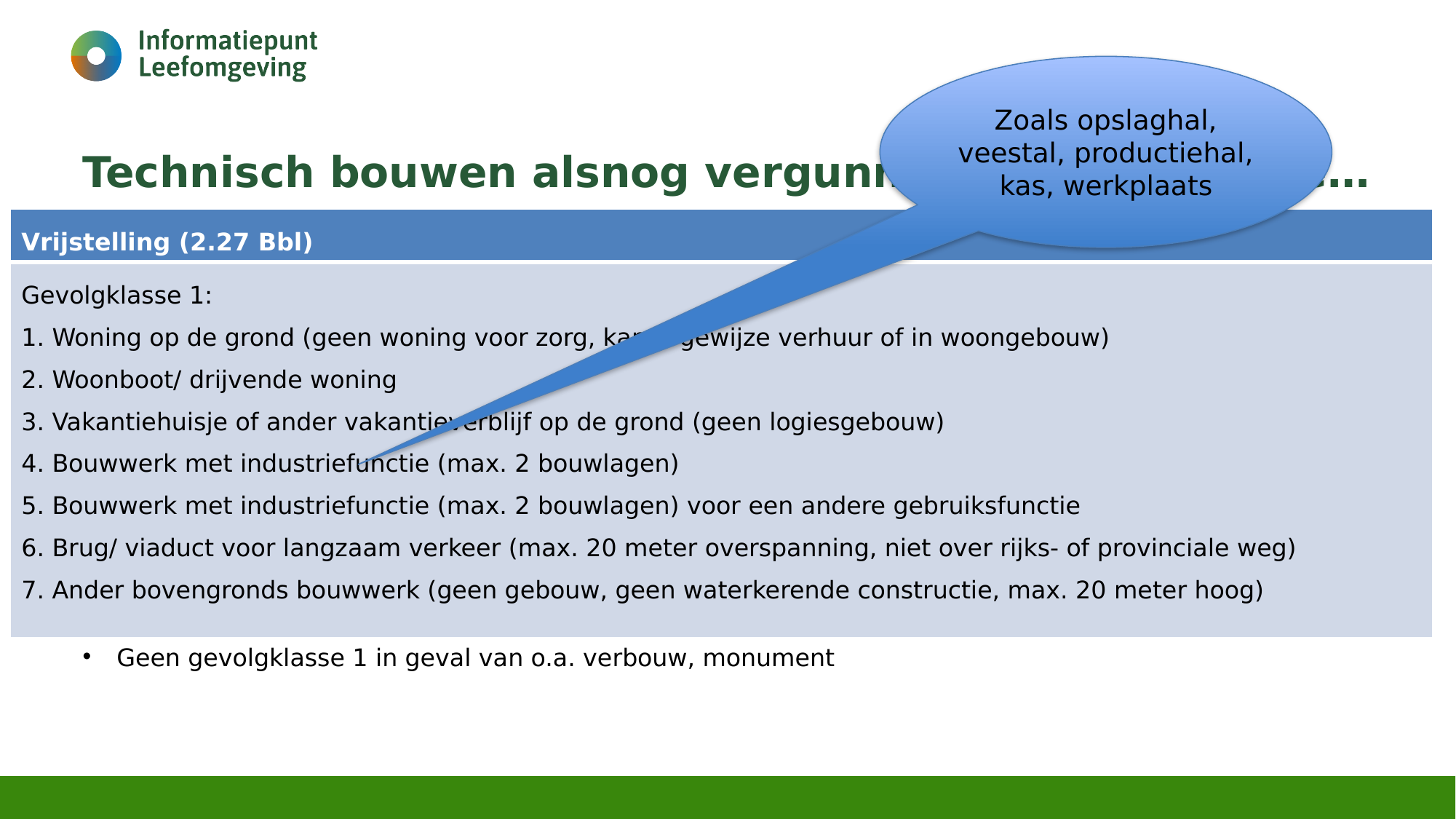

Zoals opslaghal, veestal, productiehal, kas, werkplaats
# Technisch bouwen alsnog vergunningvrij: de laatste…
| Vrijstelling (2.27 Bbl) |
| --- |
| Gevolgklasse 1: 1. Woning op de grond (geen woning voor zorg, kamergewijze verhuur of in woongebouw) 2. Woonboot/ drijvende woning 3. Vakantiehuisje of ander vakantieverblijf op de grond (geen logiesgebouw) 4. Bouwwerk met industriefunctie (max. 2 bouwlagen) 5. Bouwwerk met industriefunctie (max. 2 bouwlagen) voor een andere gebruiksfunctie 6. Brug/ viaduct voor langzaam verkeer (max. 20 meter overspanning, niet over rijks- of provinciale weg) 7. Ander bovengronds bouwwerk (geen gebouw, geen waterkerende constructie, max. 20 meter hoog) |

Geen gevolgklasse 1 in geval van o.a. verbouw, monument